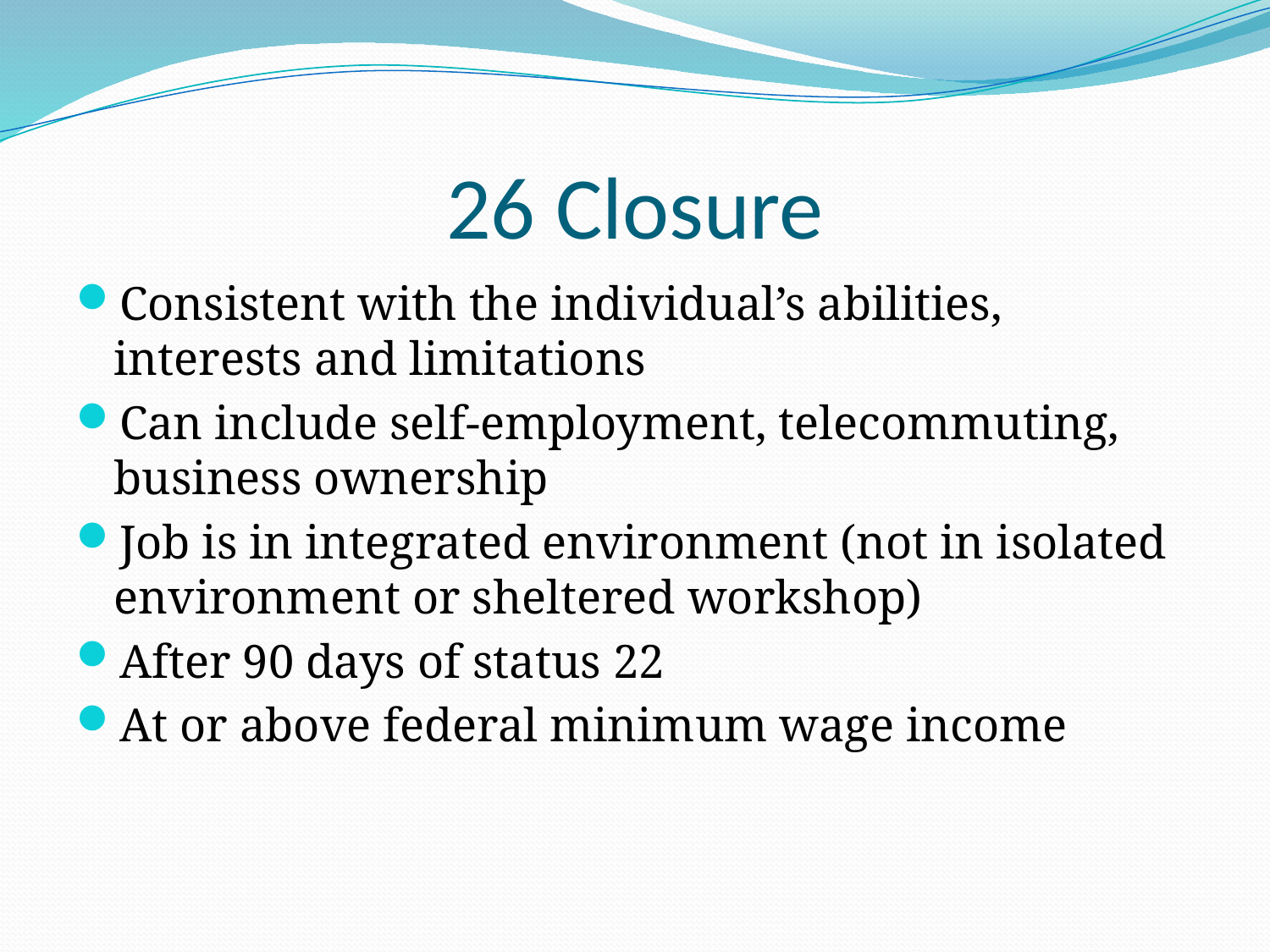

# 26 Closure
Consistent with the individual’s abilities, interests and limitations
Can include self-employment, telecommuting, business ownership
Job is in integrated environment (not in isolated environment or sheltered workshop)
After 90 days of status 22
At or above federal minimum wage income